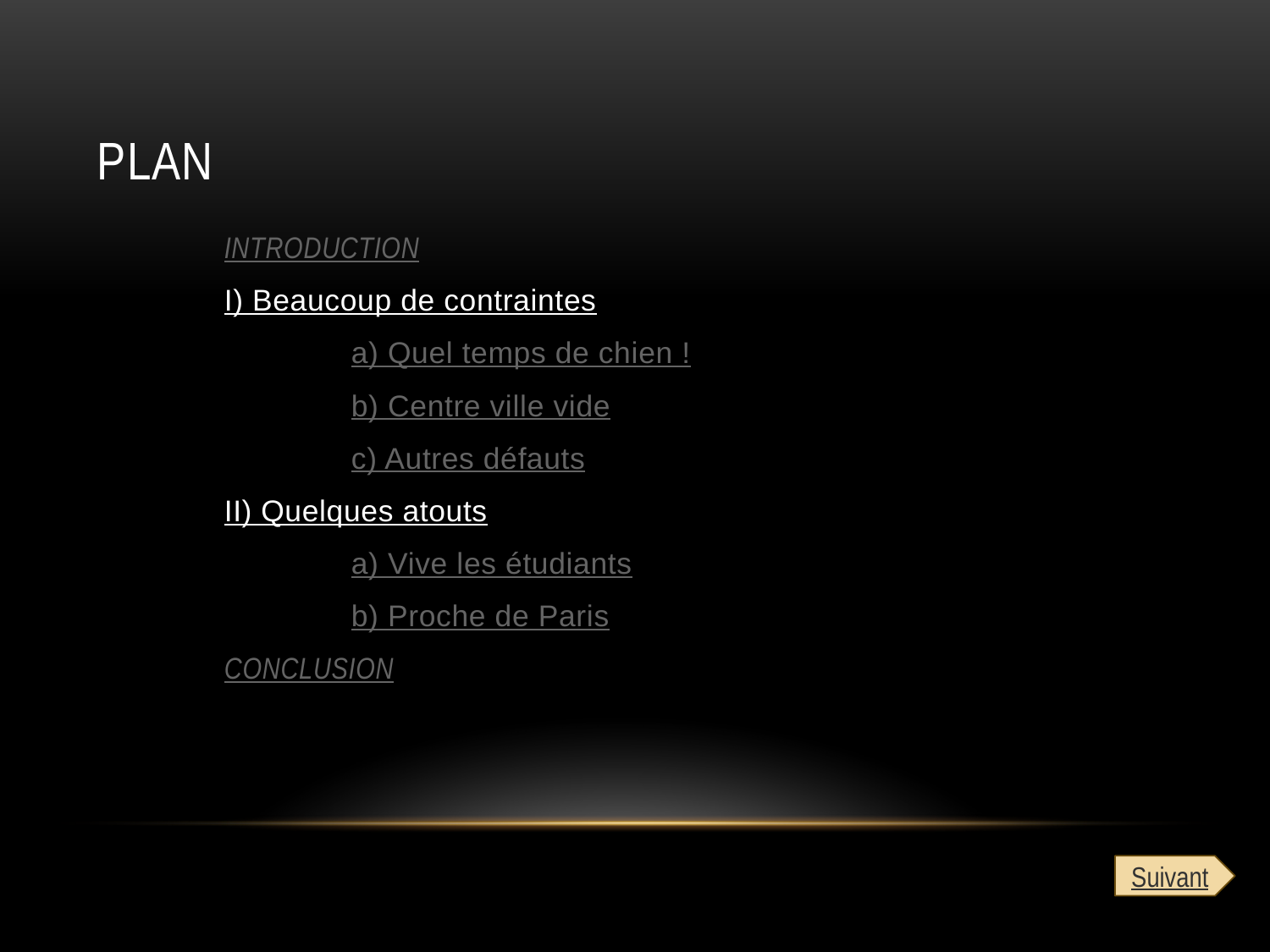

# Plan
	INTRODUCTION
	I) Beaucoup de contraintes
		a) Quel temps de chien !
		b) Centre ville vide
		c) Autres défauts
	II) Quelques atouts
		a) Vive les étudiants
		b) Proche de Paris
	CONCLUSION
Suivant